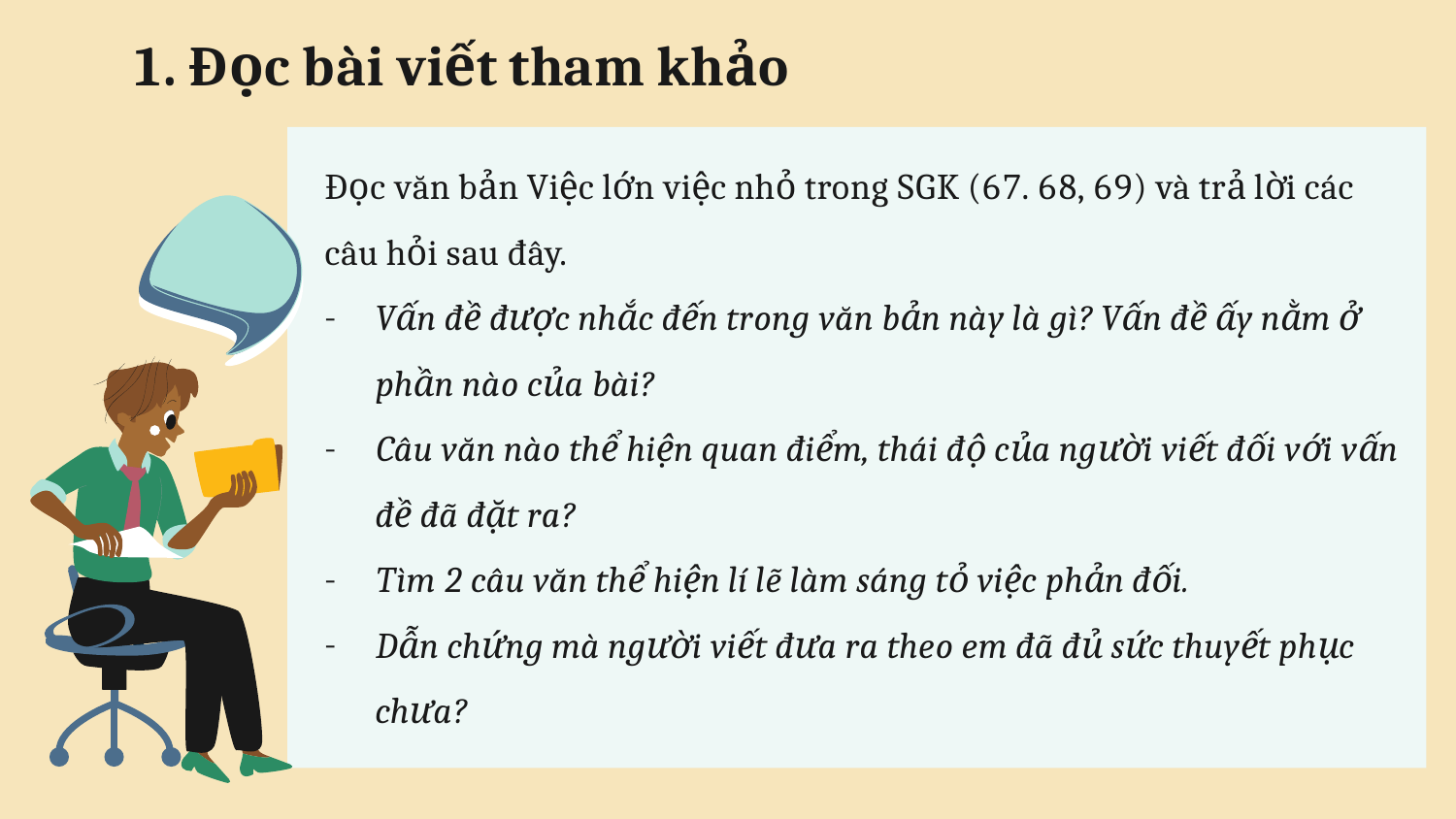

# 1. Đọc bài viết tham khảo
Đọc văn bản Việc lớn việc nhỏ trong SGK (67. 68, 69) và trả lời các câu hỏi sau đây.
Vấn đề được nhắc đến trong văn bản này là gì? Vấn đề ấy nằm ở phần nào của bài?
Câu văn nào thể hiện quan điểm, thái độ của người viết đối với vấn đề đã đặt ra?
Tìm 2 câu văn thể hiện lí lẽ làm sáng tỏ việc phản đối.
Dẫn chứng mà người viết đưa ra theo em đã đủ sức thuyết phục chưa?